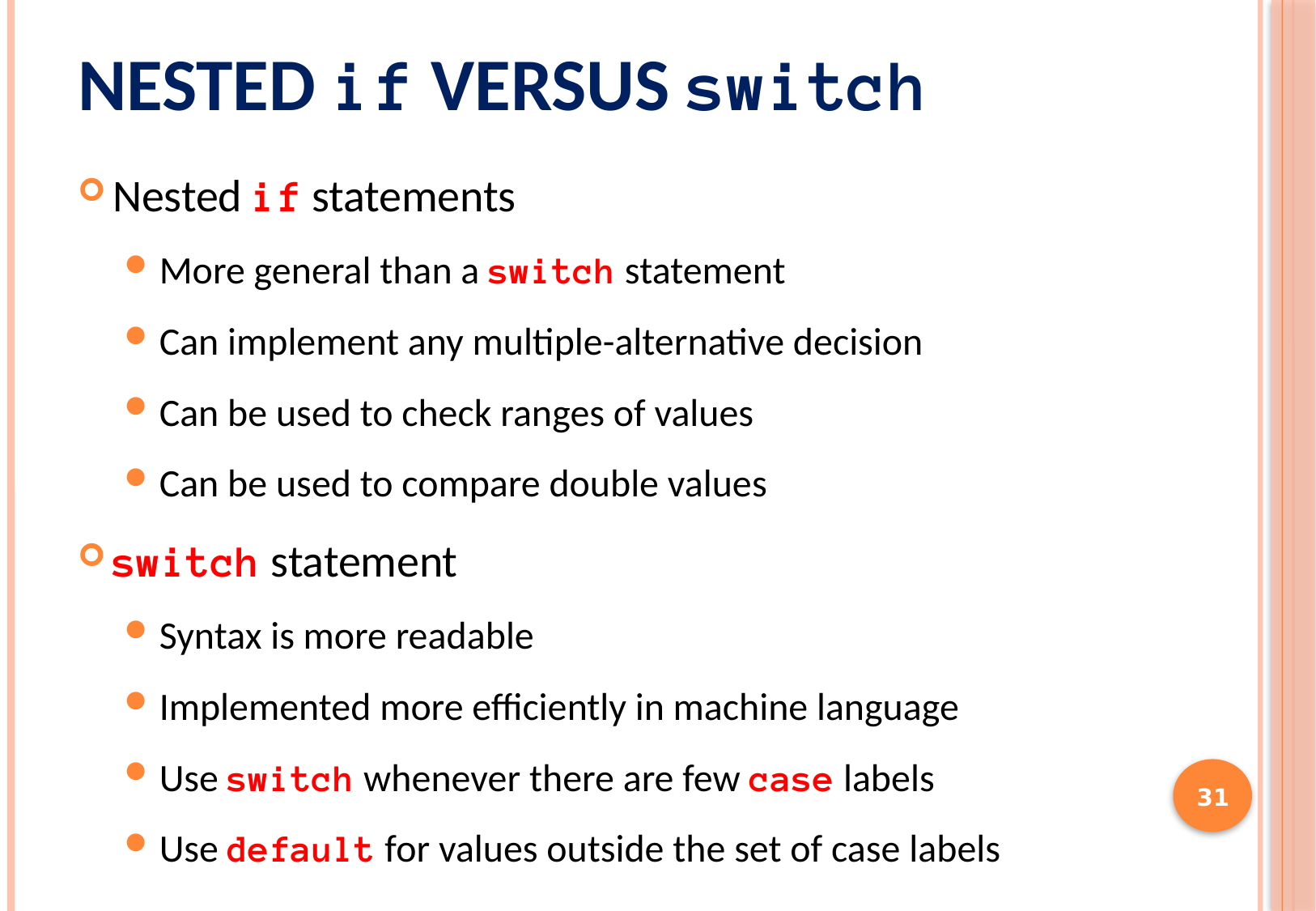

# Nested if Versus switch
Nested if statements
More general than a switch statement
Can implement any multiple-alternative decision
Can be used to check ranges of values
Can be used to compare double values
switch statement
Syntax is more readable
Implemented more efficiently in machine language
Use switch whenever there are few case labels
Use default for values outside the set of case labels
31